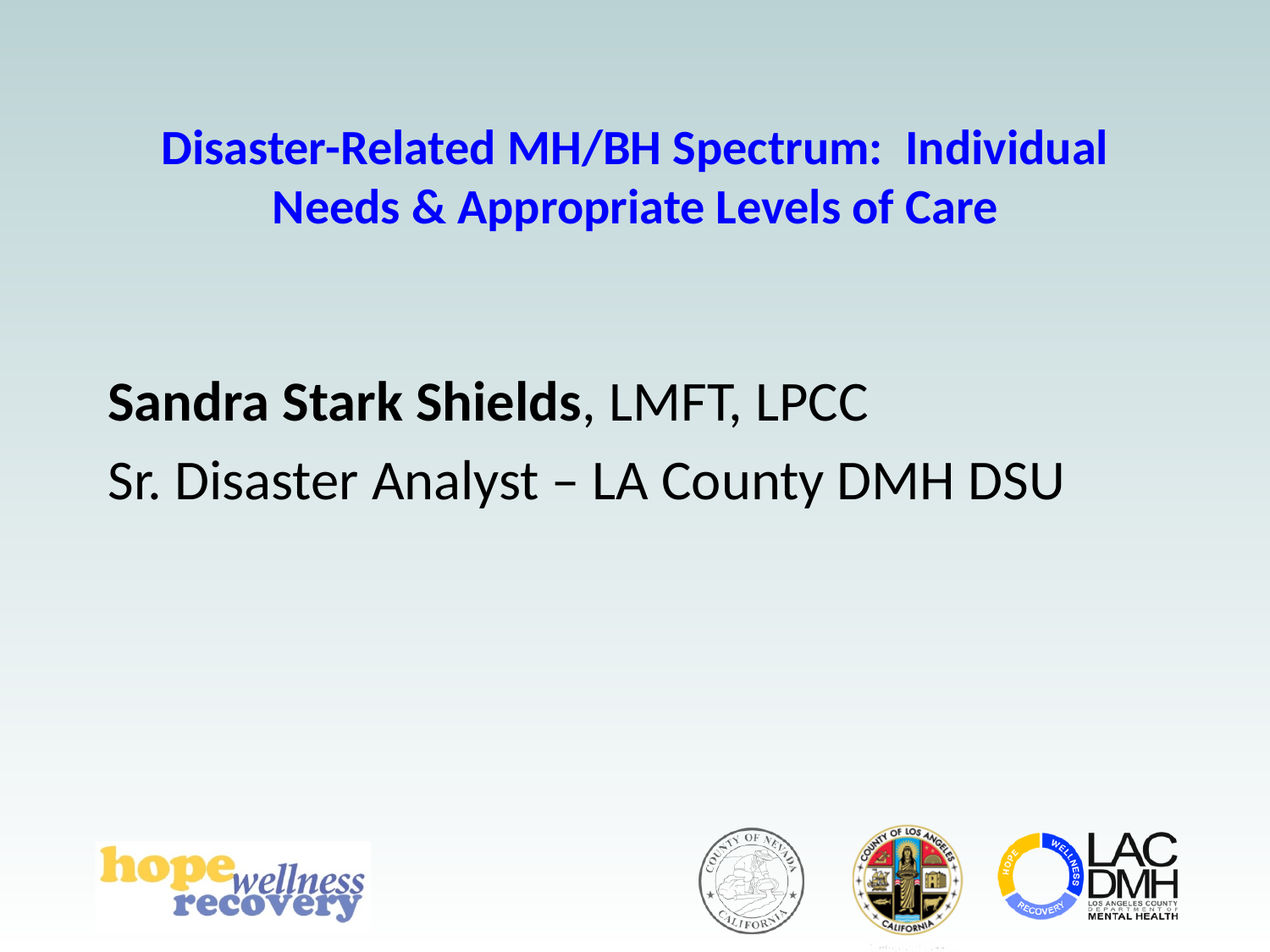

# Disaster-Related MH/BH Spectrum:  Individual Needs & Appropriate Levels of Care

Sandra Stark Shields, LMFT, LPCC
Sr. Disaster Analyst – LA County DMH DSU